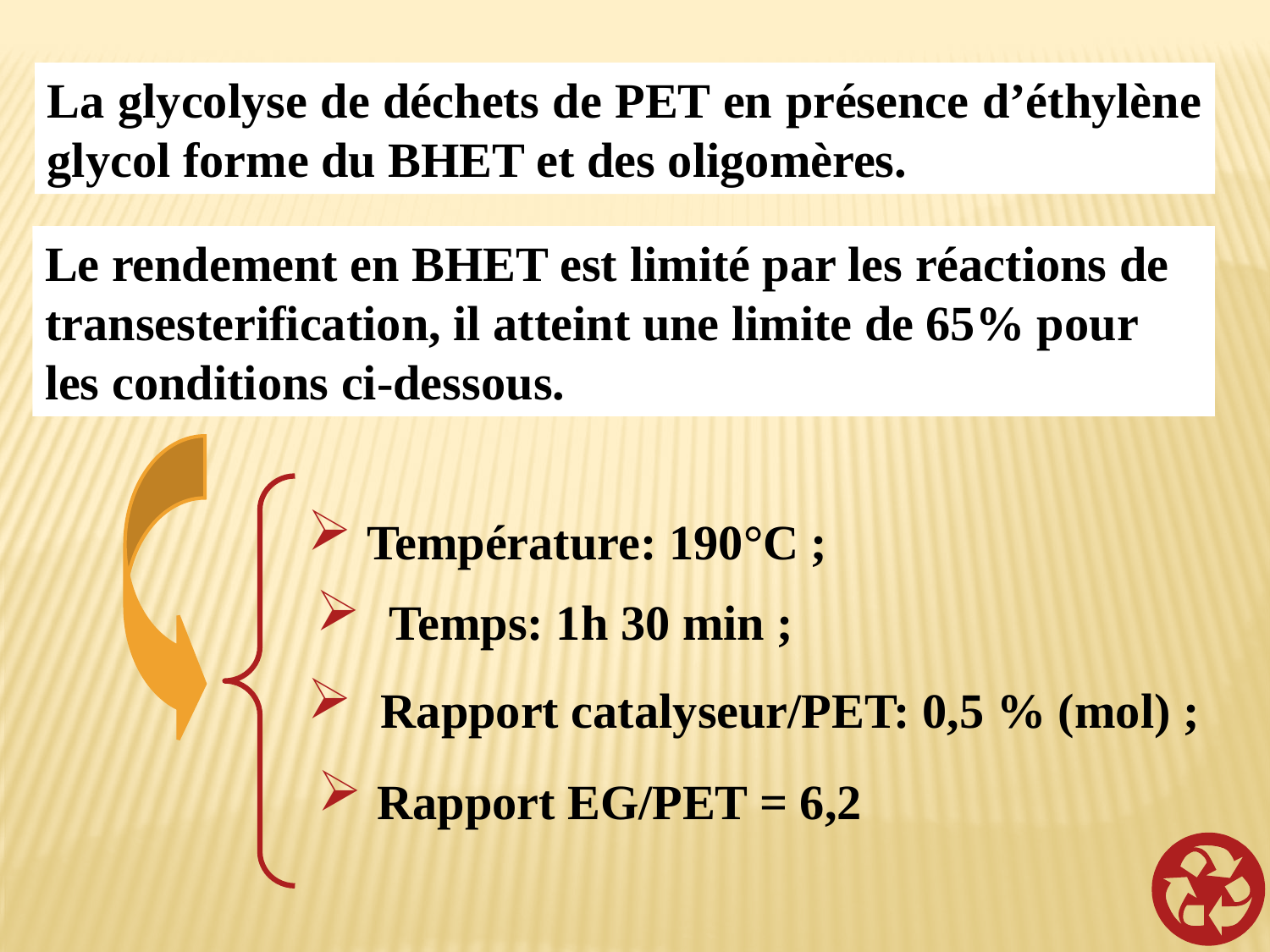

La glycolyse de déchets de PET en présence d’éthylène glycol forme du BHET et des oligomères.
Le rendement en BHET est limité par les réactions de transesterification, il atteint une limite de 65% pour les conditions ci-dessous.

 Température: 190°C ;
  Temps: 1h 30 min ;
  Rapport catalyseur/PET: 0,5 % (mol) ;
 Rapport EG/PET = 6,2